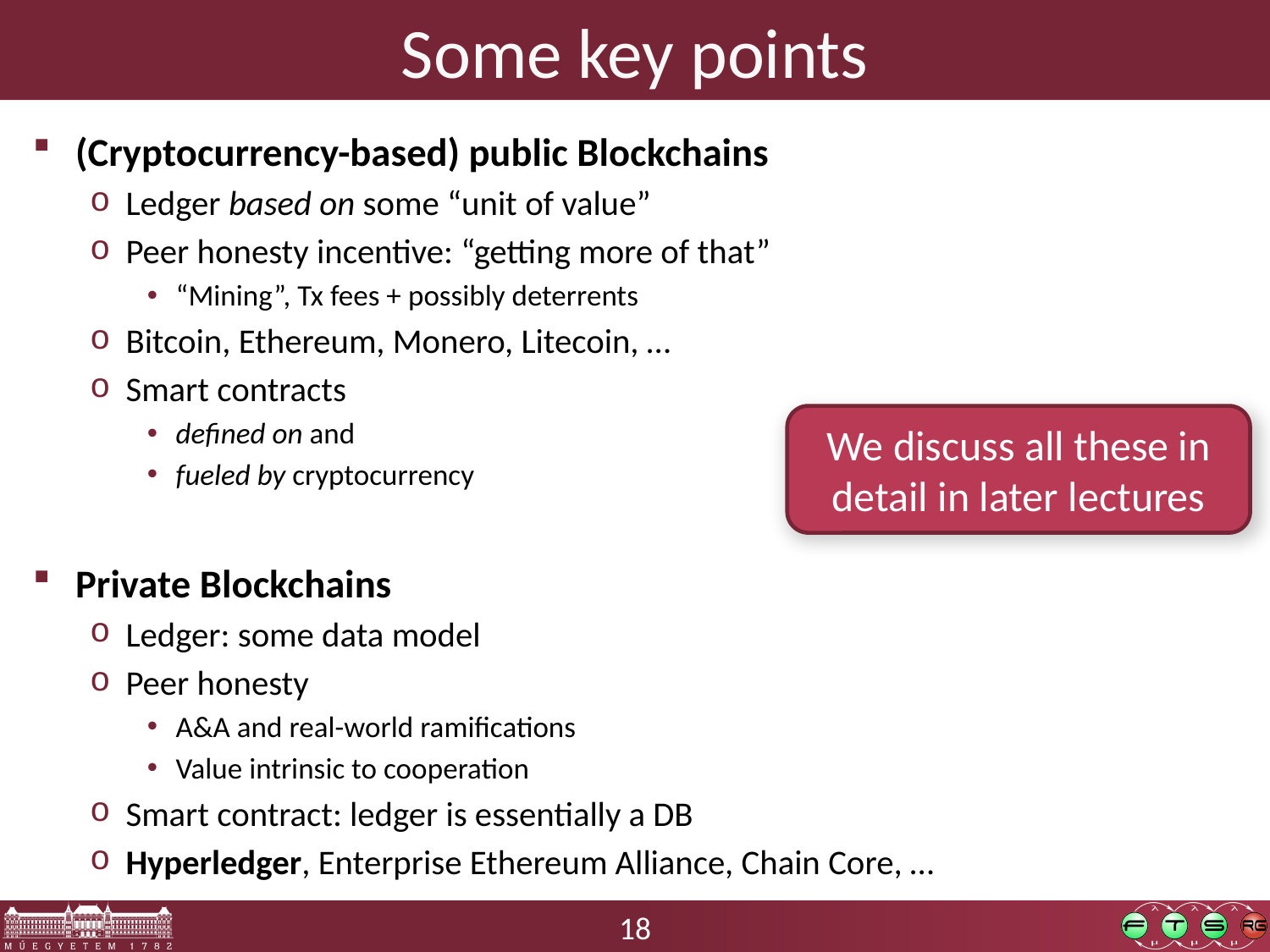

# Some key points
(Cryptocurrency-based) public Blockchains
Ledger based on some “unit of value”
Peer honesty incentive: “getting more of that”
“Mining”, Tx fees + possibly deterrents
Bitcoin, Ethereum, Monero, Litecoin, …
Smart contracts
defined on and
fueled by cryptocurrency

Private Blockchains
Ledger: some data model
Peer honesty
A&A and real-world ramifications
Value intrinsic to cooperation
Smart contract: ledger is essentially a DB
Hyperledger, Enterprise Ethereum Alliance, Chain Core, …

We discuss all these in detail in later lectures